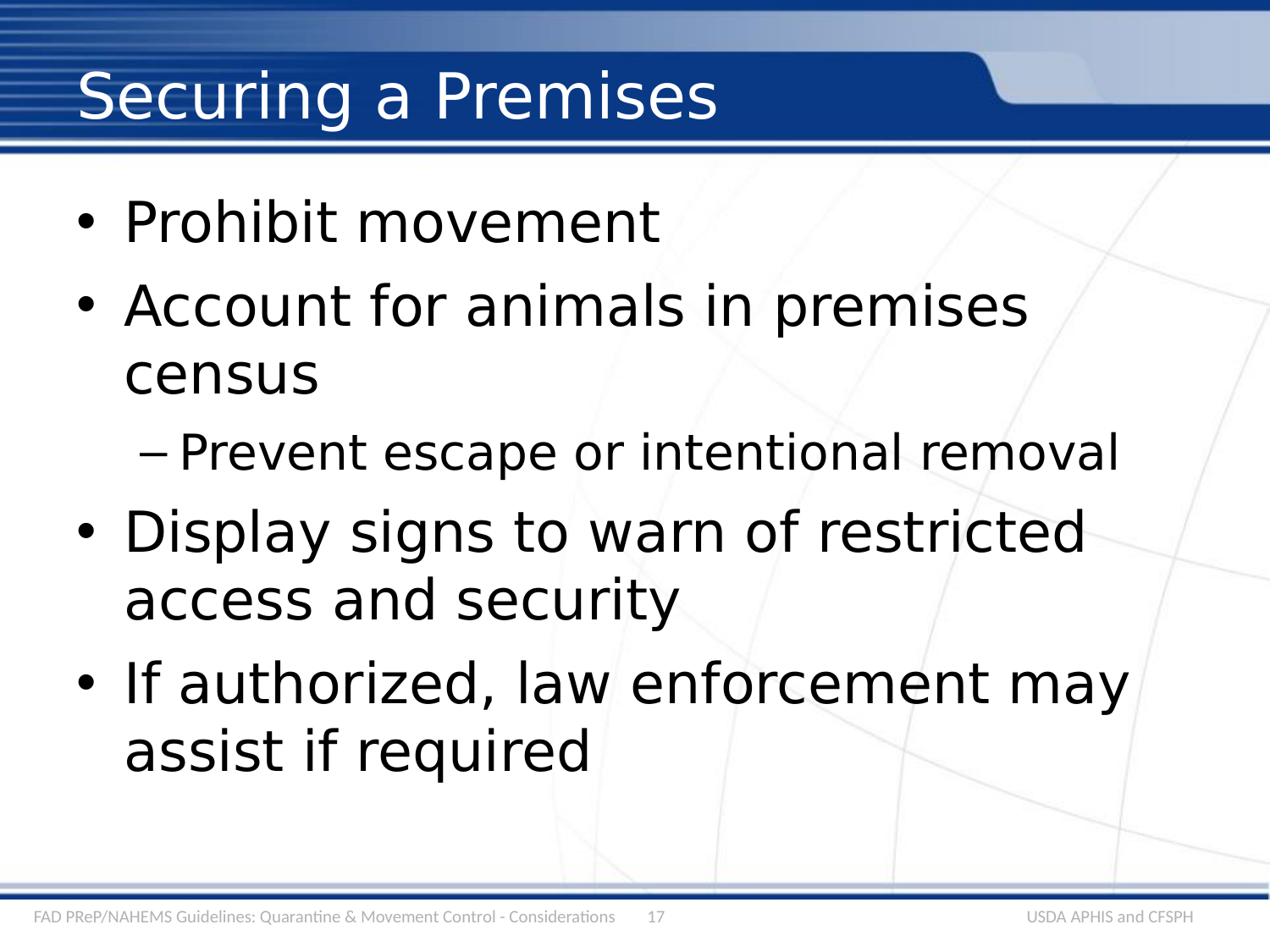

# Securing a Premises
Prohibit movement
Account for animals in premises census
Prevent escape or intentional removal
Display signs to warn of restricted access and security
If authorized, law enforcement may assist if required
FAD PReP/NAHEMS Guidelines: Quarantine & Movement Control - Considerations
17
USDA APHIS and CFSPH